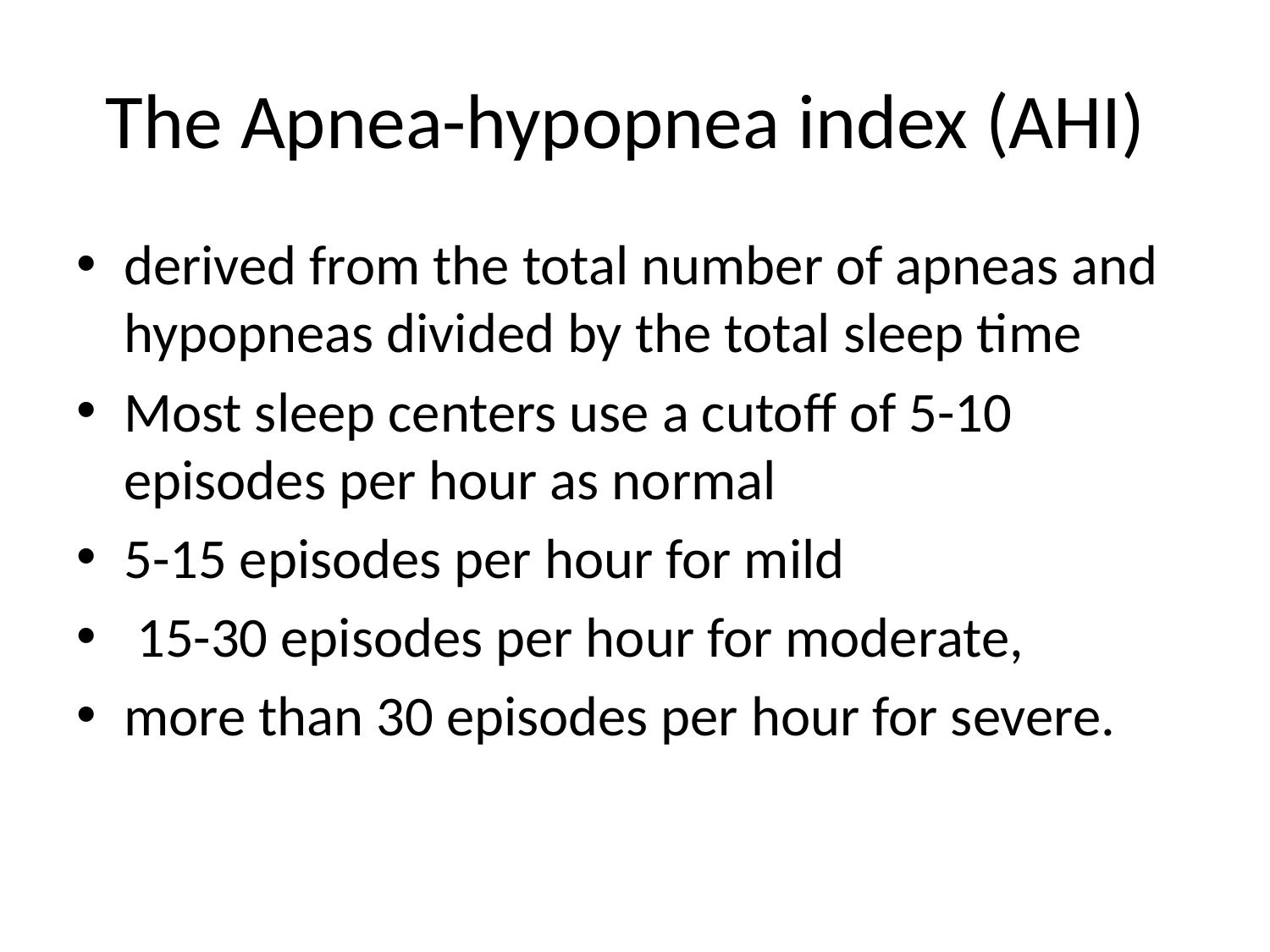

# The Apnea-hypopnea index (AHI)
derived from the total number of apneas and hypopneas divided by the total sleep time
Most sleep centers use a cutoff of 5-10 episodes per hour as normal
5-15 episodes per hour for mild
 15-30 episodes per hour for moderate,
more than 30 episodes per hour for severe.